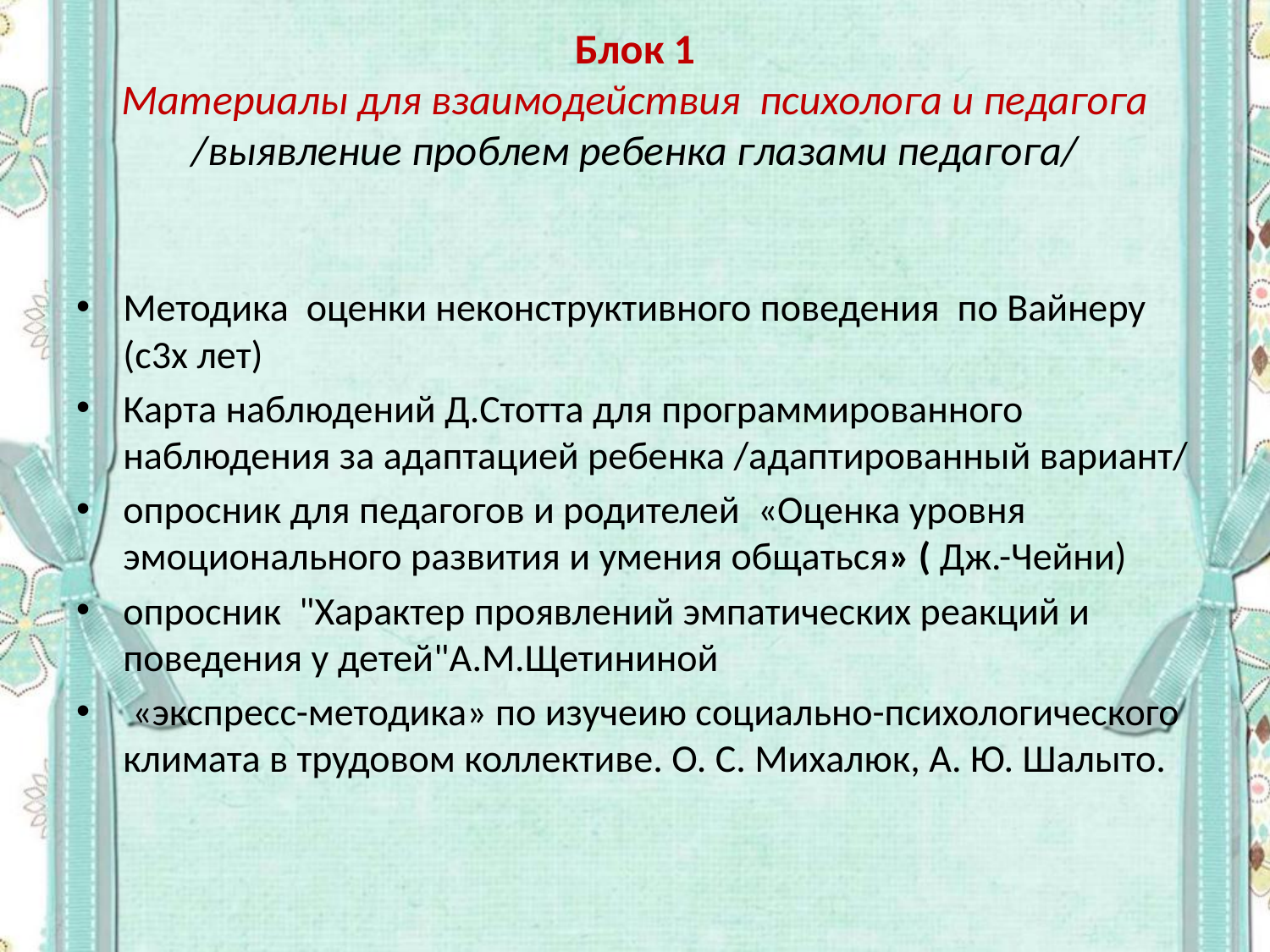

# Блок 1  Материалы для взаимодействия  психолога и педагога /выявление проблем ребенка глазами педагога/
Методика  оценки неконструктивного поведения  по Вайнеру (с3х лет)
Карта наблюдений Д.Стотта для программированного наблюдения за адаптацией ребенка /адаптированный вариант/
опросник для педагогов и родителей  «Оценка уровня эмоционального развития и умения общаться» ( Дж.-Чейни)
опросник  "Характер проявлений эмпатических реакций и поведения у детей"А.М.Щетининой
 «экспресс-методика» по изучеию социально-психологического климата в трудовом коллективе. О. С. Михалюк, А. Ю. Шалыто.